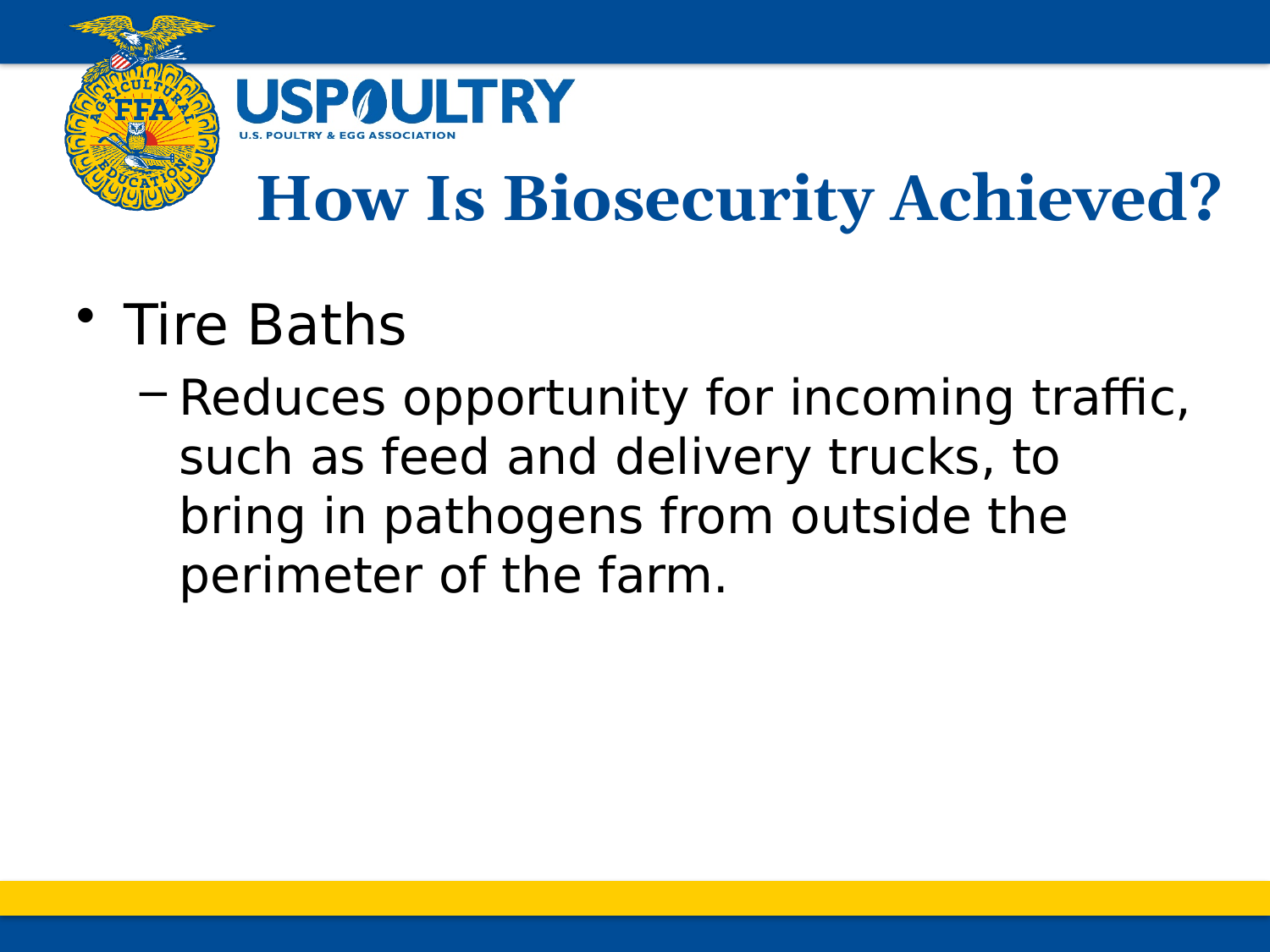

# How Is Biosecurity Achieved?
Tire Baths
Reduces opportunity for incoming traffic, such as feed and delivery trucks, to bring in pathogens from outside the perimeter of the farm.